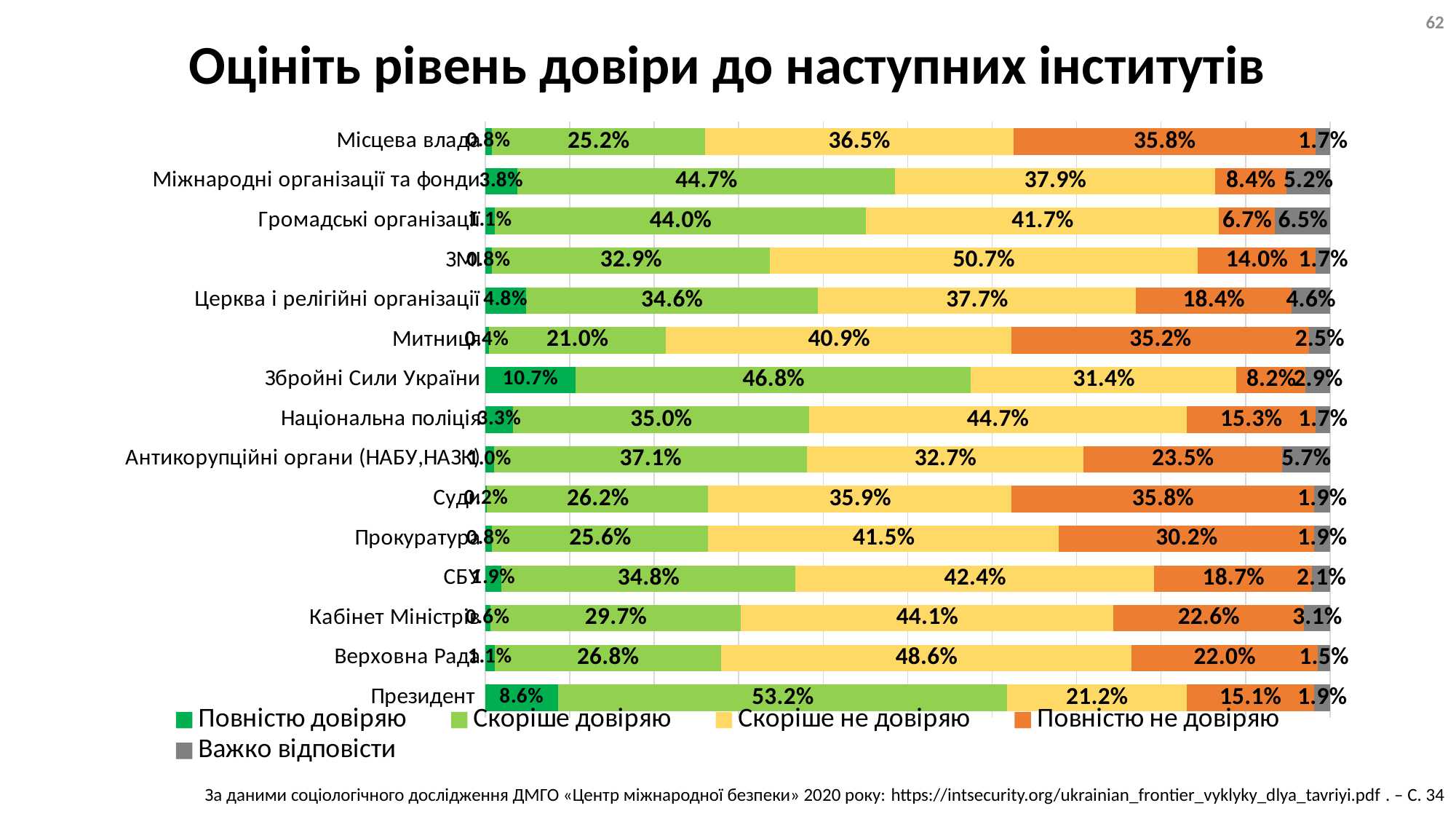

62
# Оцініть рівень довіри до наступних інститутів

### Chart

| Category | Повністю довіряю | Скоріше довіряю | Скоріше не довіряю | Повністю не довіряю | Важко відповісти |
|---|---|---|---|---|---|
| Президент  | 0.086 | 0.532 | 0.212 | 0.151 | 0.019 |
| Верховна Рада | 0.011 | 0.268 | 0.486 | 0.22 | 0.015 |
| Кабінет Міністрів | 0.006 | 0.297 | 0.441 | 0.226 | 0.031 |
| СБУ | 0.019 | 0.348 | 0.424 | 0.187 | 0.021 |
| Прокуратура | 0.008 | 0.256 | 0.415 | 0.302 | 0.019 |
| Суди | 0.002 | 0.262 | 0.359 | 0.358 | 0.019 |
| Антикорупційні органи (НАБУ,НАЗК) | 0.01 | 0.371 | 0.327 | 0.235 | 0.057 |
| Національна поліція | 0.033 | 0.35 | 0.447 | 0.153 | 0.017 |
| Збройні Сили України | 0.107 | 0.468 | 0.314 | 0.082 | 0.029 |
| Митниця | 0.004 | 0.21 | 0.409 | 0.352 | 0.025 |
| Церква і релігійні організації | 0.048 | 0.346 | 0.377 | 0.184 | 0.046 |
| ЗМІ | 0.008 | 0.329 | 0.507 | 0.14 | 0.017 |
| Громадські організації | 0.011 | 0.44 | 0.417 | 0.067 | 0.065 |
| Міжнародні організації та фонди | 0.038 | 0.447 | 0.379 | 0.084 | 0.052 |
| Місцева влада | 0.008 | 0.252 | 0.365 | 0.358 | 0.017 |
За даними соціологічного дослідження ДМГО «Центр міжнародної безпеки» 2020 року: https://intsecurity.org/ukrainian_frontier_vyklyky_dlya_tavriyi.pdf . – С. 34